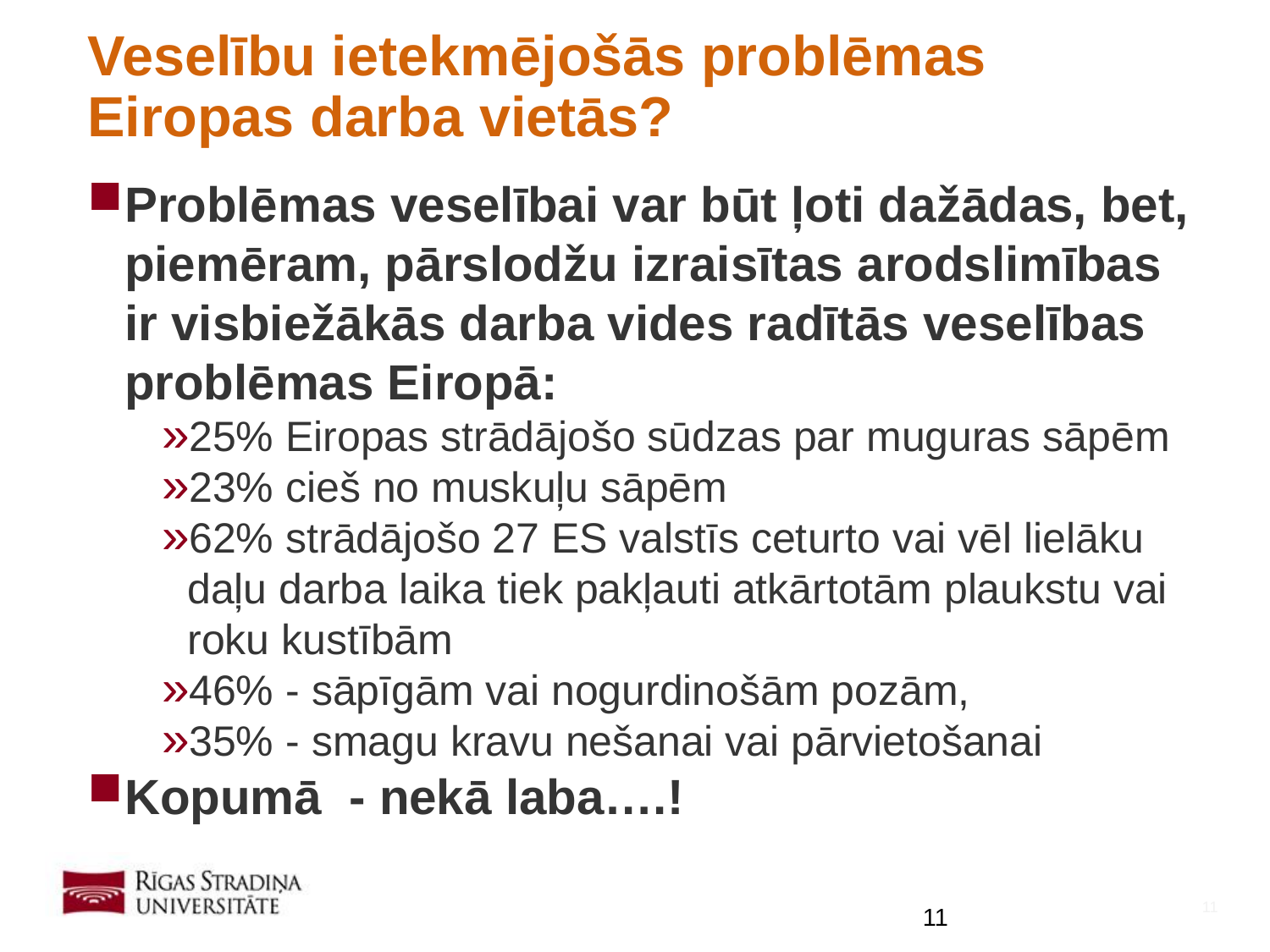

# Veselību ietekmējošās problēmas Eiropas darba vietās?
Problēmas veselībai var būt ļoti dažādas, bet, piemēram, pārslodžu izraisītas arodslimības ir visbiežākās darba vides radītās veselības problēmas Eiropā:
25% Eiropas strādājošo sūdzas par muguras sāpēm
23% cieš no muskuļu sāpēm
62% strādājošo 27 ES valstīs ceturto vai vēl lielāku daļu darba laika tiek pakļauti atkārtotām plaukstu vai roku kustībām
46% - sāpīgām vai nogurdinošām pozām,
35% - smagu kravu nešanai vai pārvietošanai
Kopumā  - nekā laba….!
11